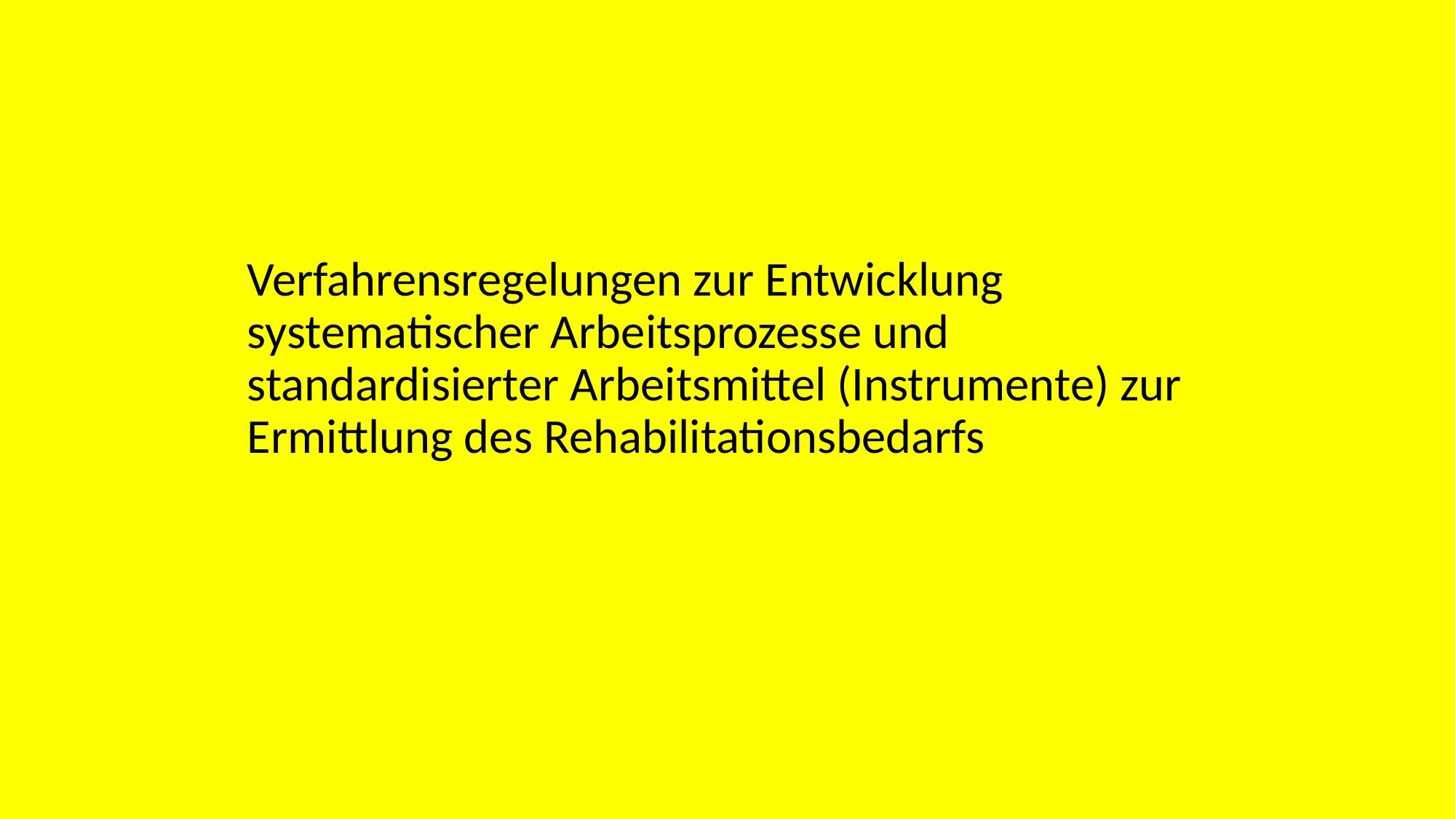

# Verfahrensregelungen zur Entwicklung systematischer Arbeitsprozesse und standardisierter Arbeitsmittel (Instrumente) zur Ermittlung des Rehabilitationsbedarfs